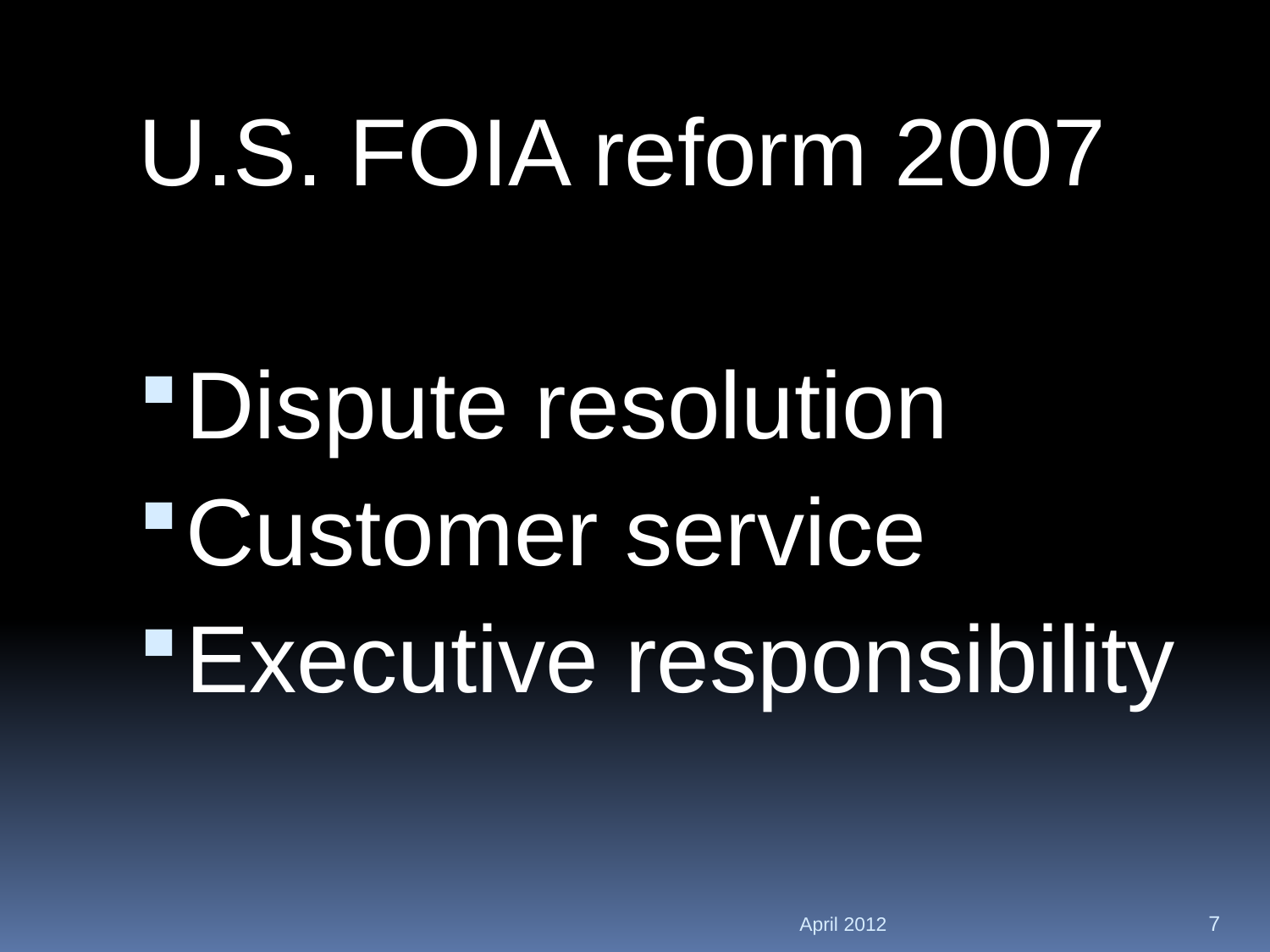

U.S. FOIA reform 2007

Dispute resolution
Customer service
Executive responsibility
April 2012
7